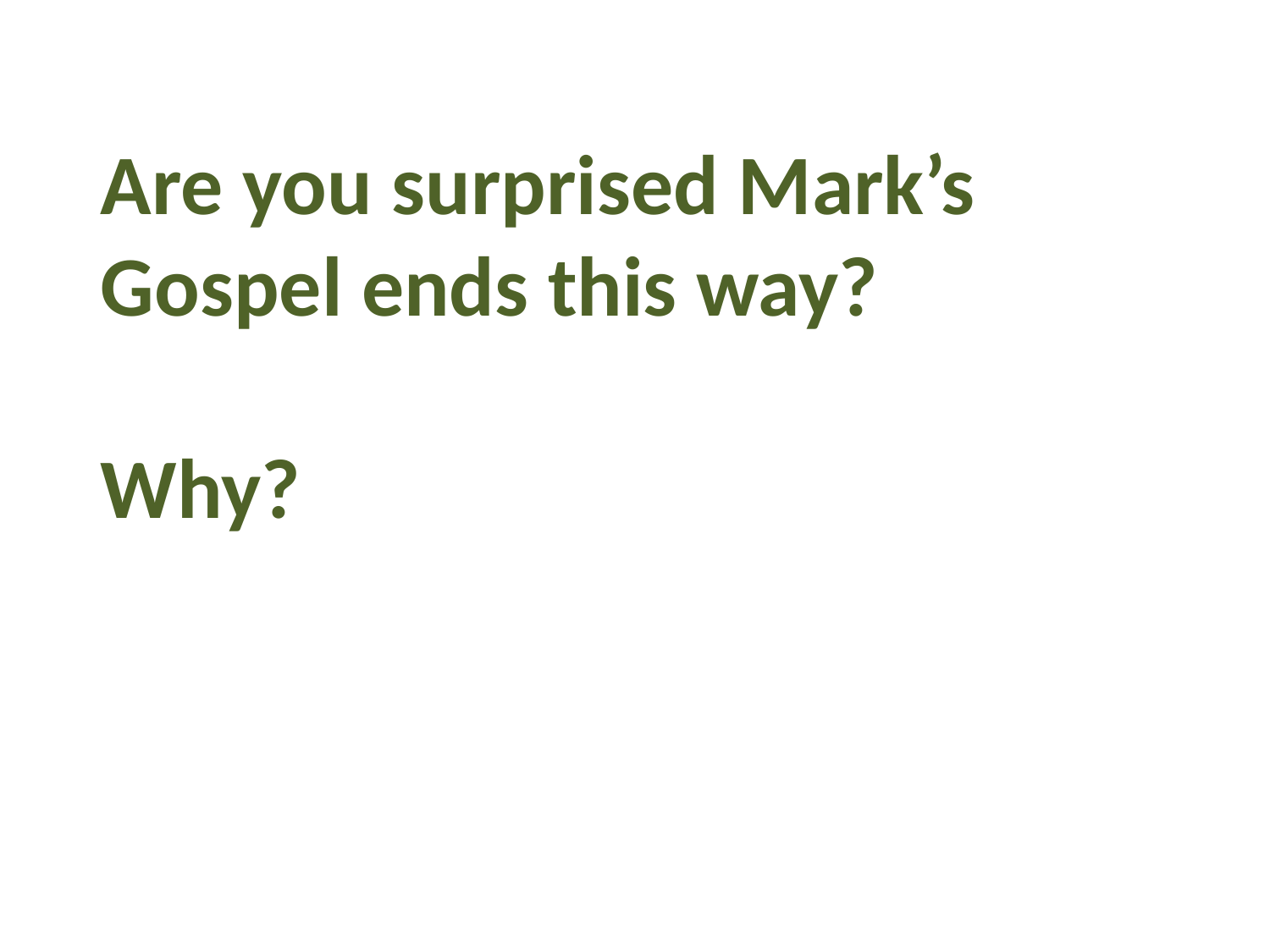

Are you surprised Mark’s Gospel ends this way?

Why?